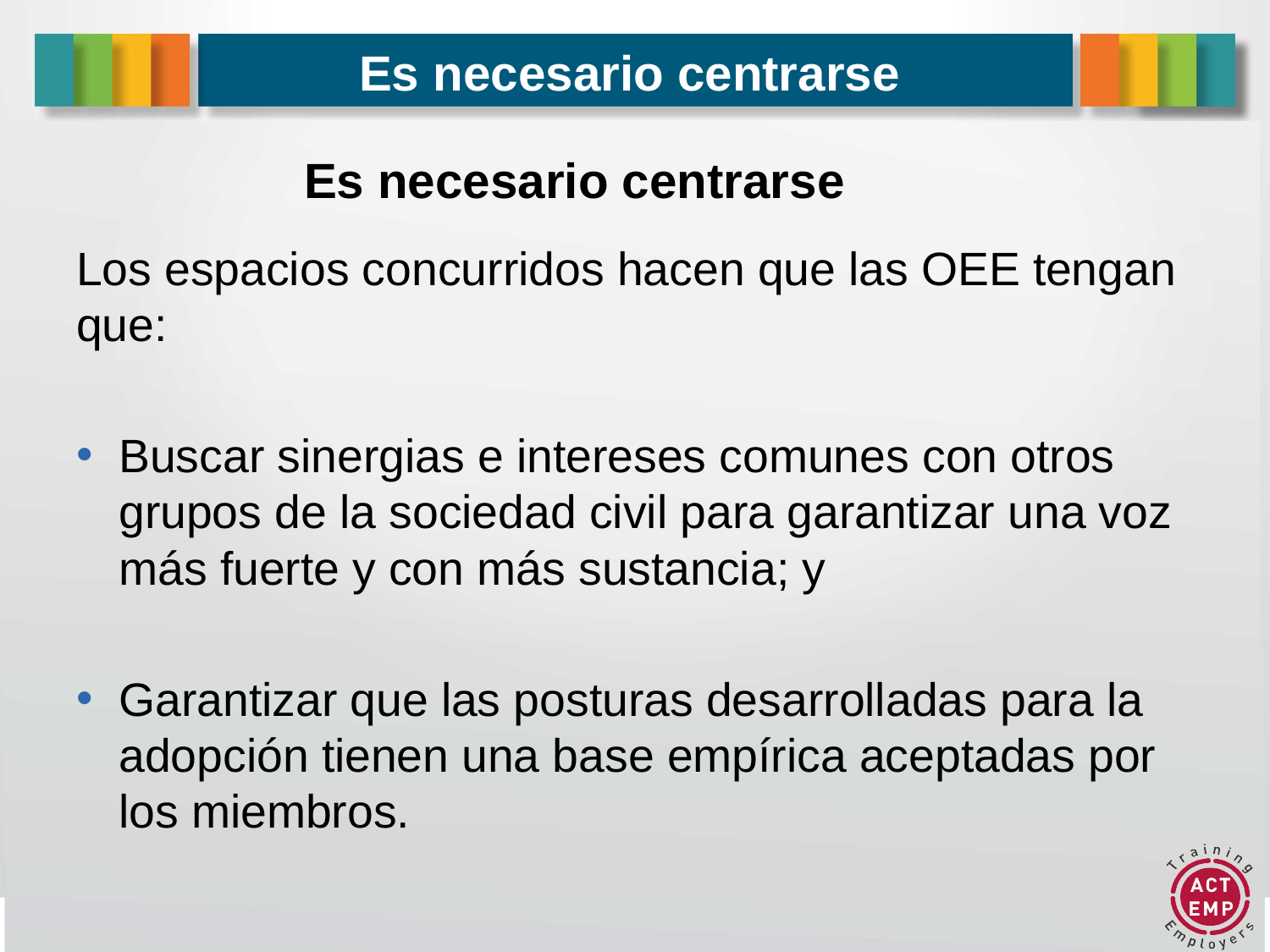

Es necesario centrarse
# Es necesario centrarse
Los espacios concurridos hacen que las OEE tengan que:

Buscar sinergias e intereses comunes con otros grupos de la sociedad civil para garantizar una voz más fuerte y con más sustancia; y

Garantizar que las posturas desarrolladas para la adopción tienen una base empírica aceptadas por los miembros.